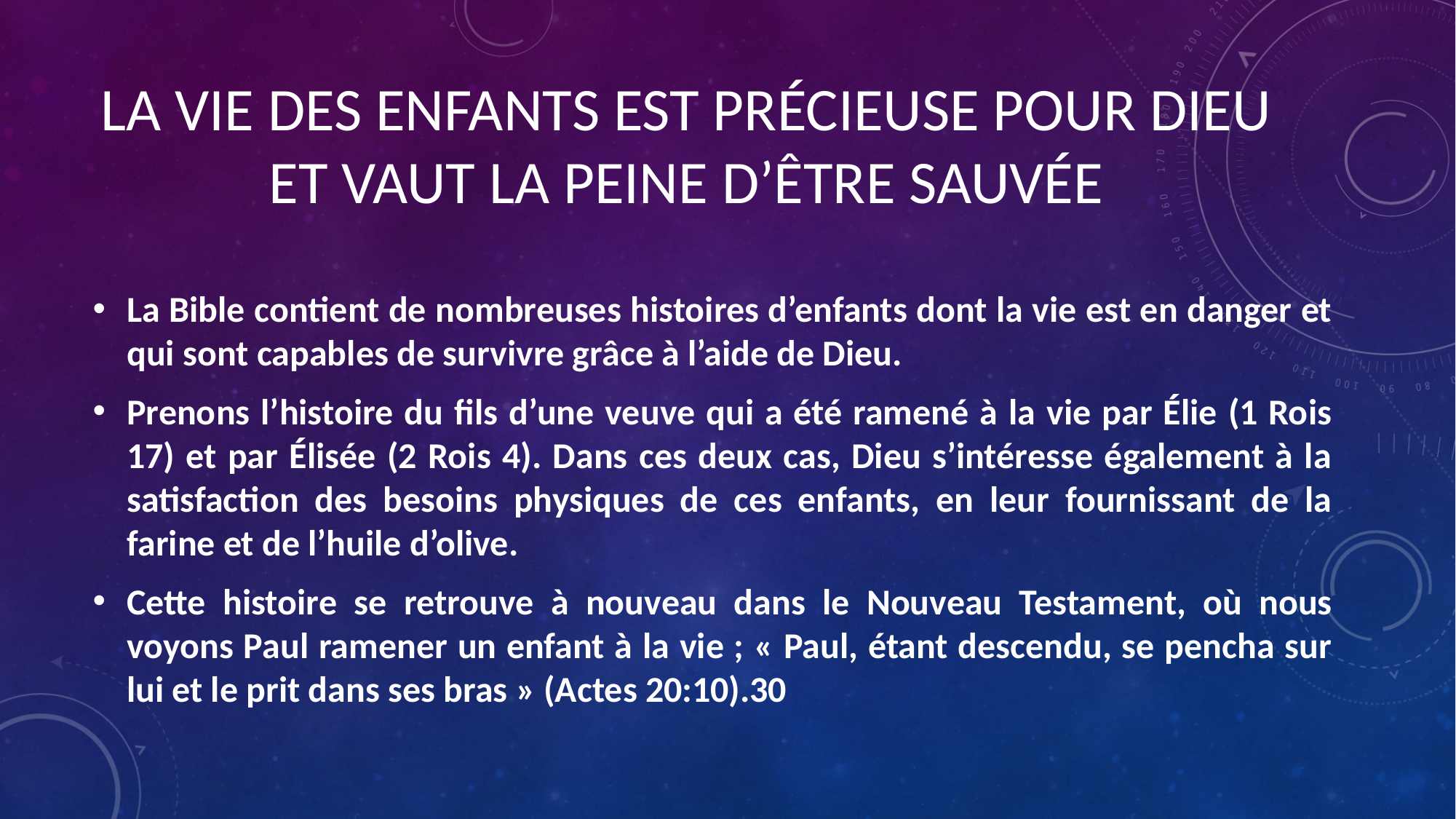

# La vie des enfants est précieuse pour Dieu et vaut la peine d’être sauvée
La Bible contient de nombreuses histoires d’enfants dont la vie est en danger et qui sont capables de survivre grâce à l’aide de Dieu.
Prenons l’histoire du fils d’une veuve qui a été ramené à la vie par Élie (1 Rois 17) et par Élisée (2 Rois 4). Dans ces deux cas, Dieu s’intéresse également à la satisfaction des besoins physiques de ces enfants, en leur fournissant de la farine et de l’huile d’olive.
Cette histoire se retrouve à nouveau dans le Nouveau Testament, où nous voyons Paul ramener un enfant à la vie ; « Paul, étant descendu, se pencha sur lui et le prit dans ses bras » (Actes 20:10).30